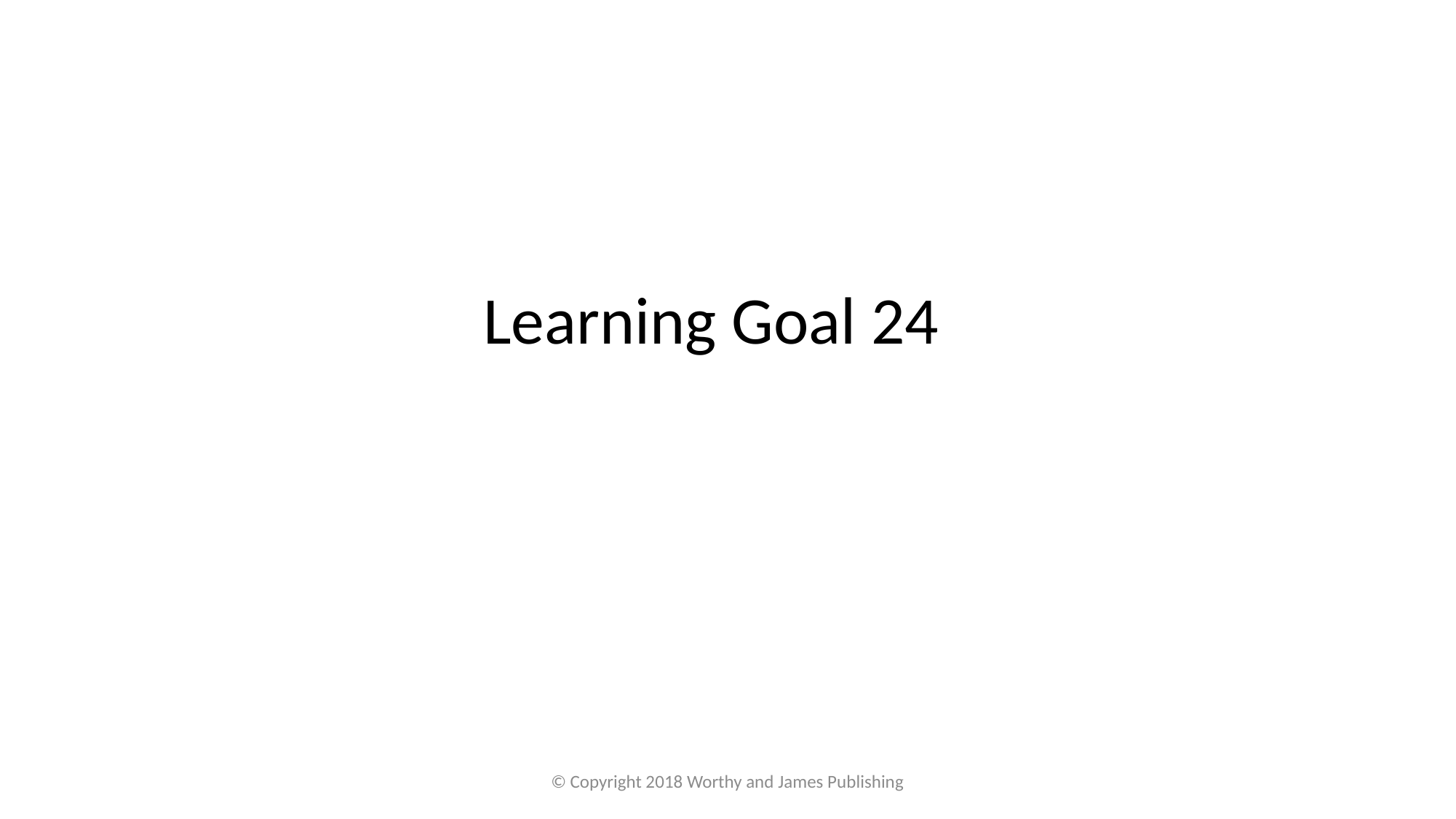

# Learning Goal 24
© Copyright 2018 Worthy and James Publishing